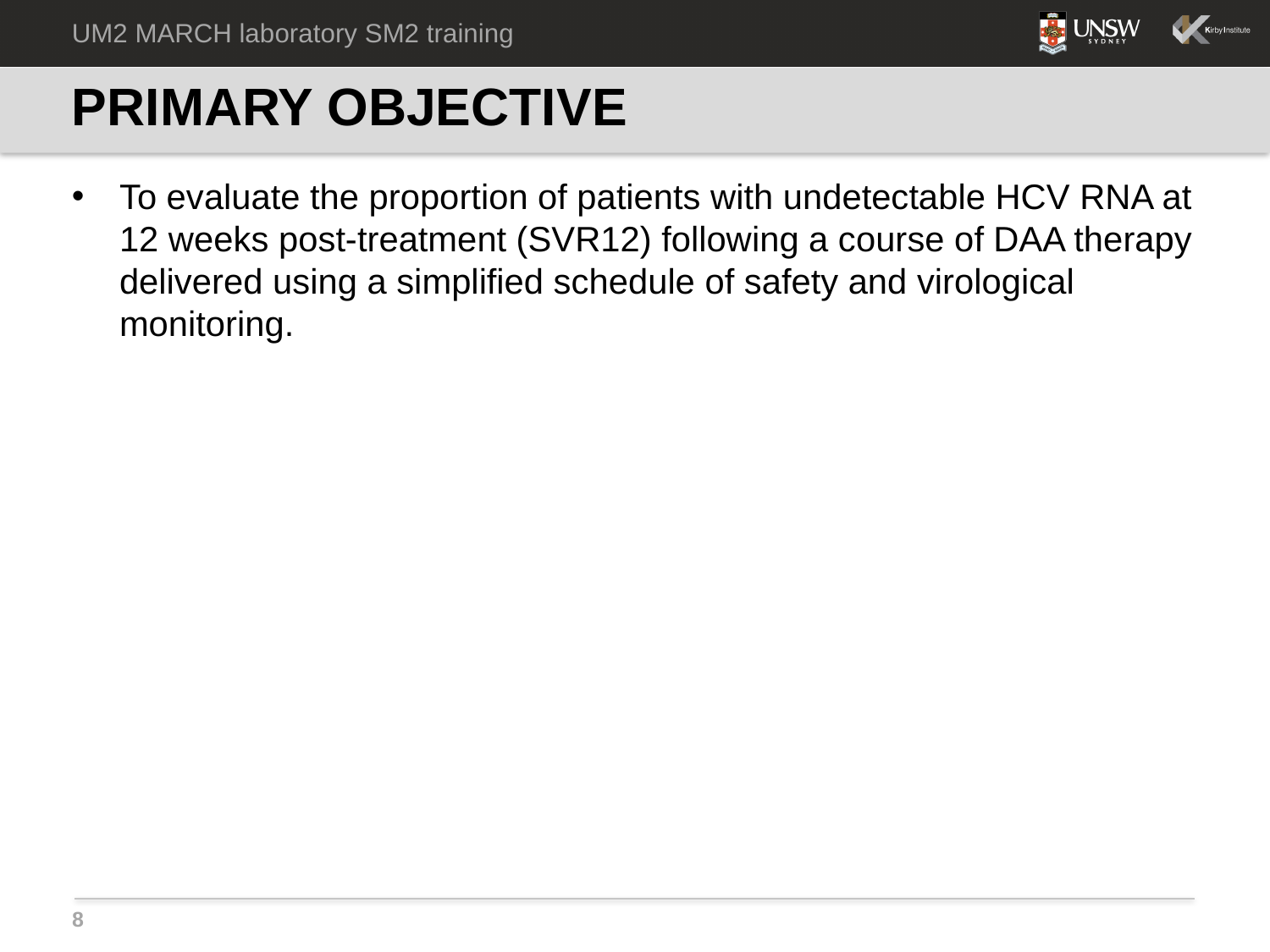

UM2 MARCH laboratory SM2 training
# PRIMARY OBJECTIVE
To evaluate the proportion of patients with undetectable HCV RNA at 12 weeks post-treatment (SVR12) following a course of DAA therapy delivered using a simplified schedule of safety and virological monitoring.
8